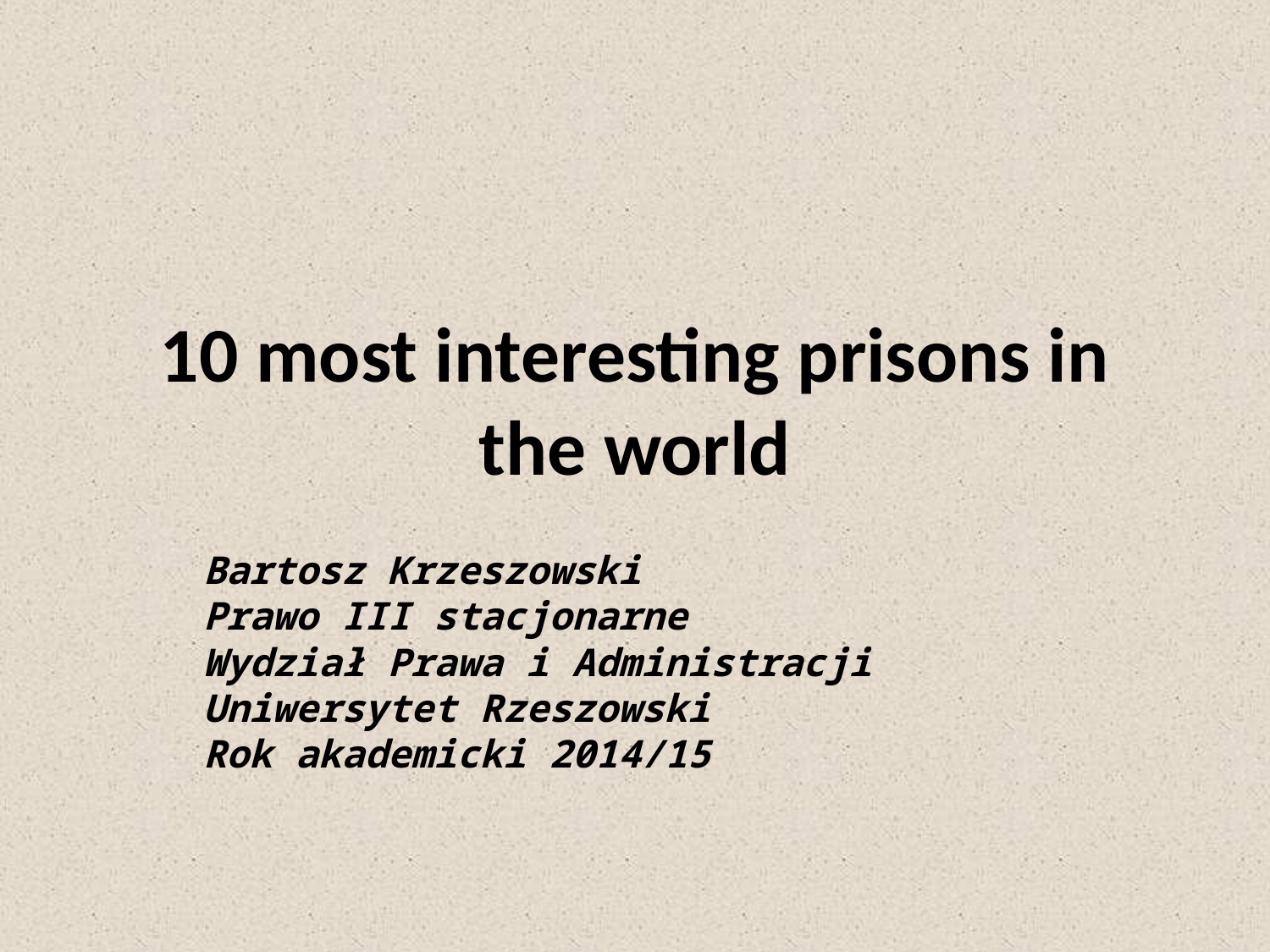

# 10 most interesting prisons in the world
Bartosz Krzeszowski
Prawo III stacjonarne
Wydział Prawa i Administracji
Uniwersytet Rzeszowski
Rok akademicki 2014/15